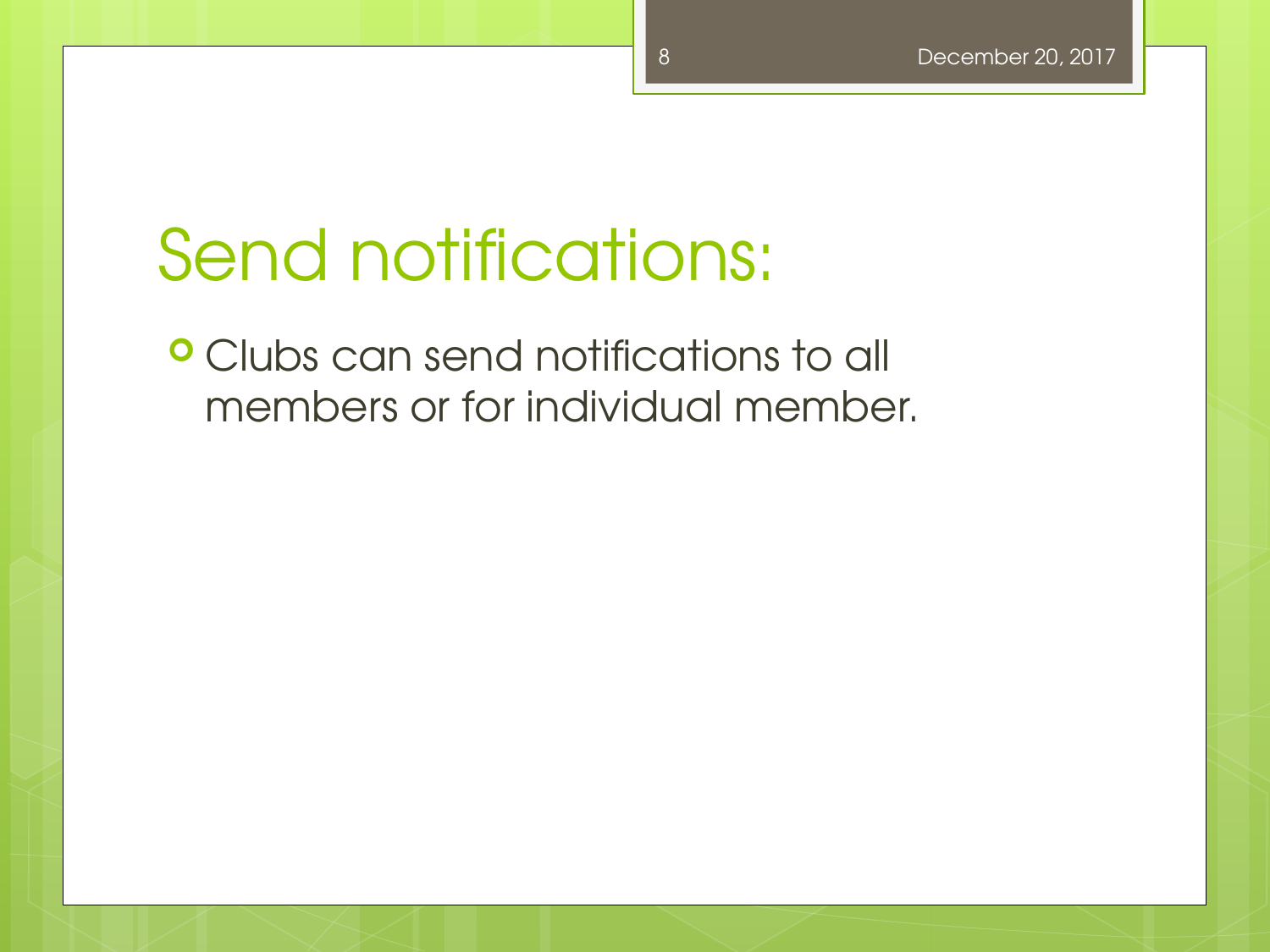

8
December 20, 2017
# Send notifications:
Clubs can send notifications to all members or for individual member.